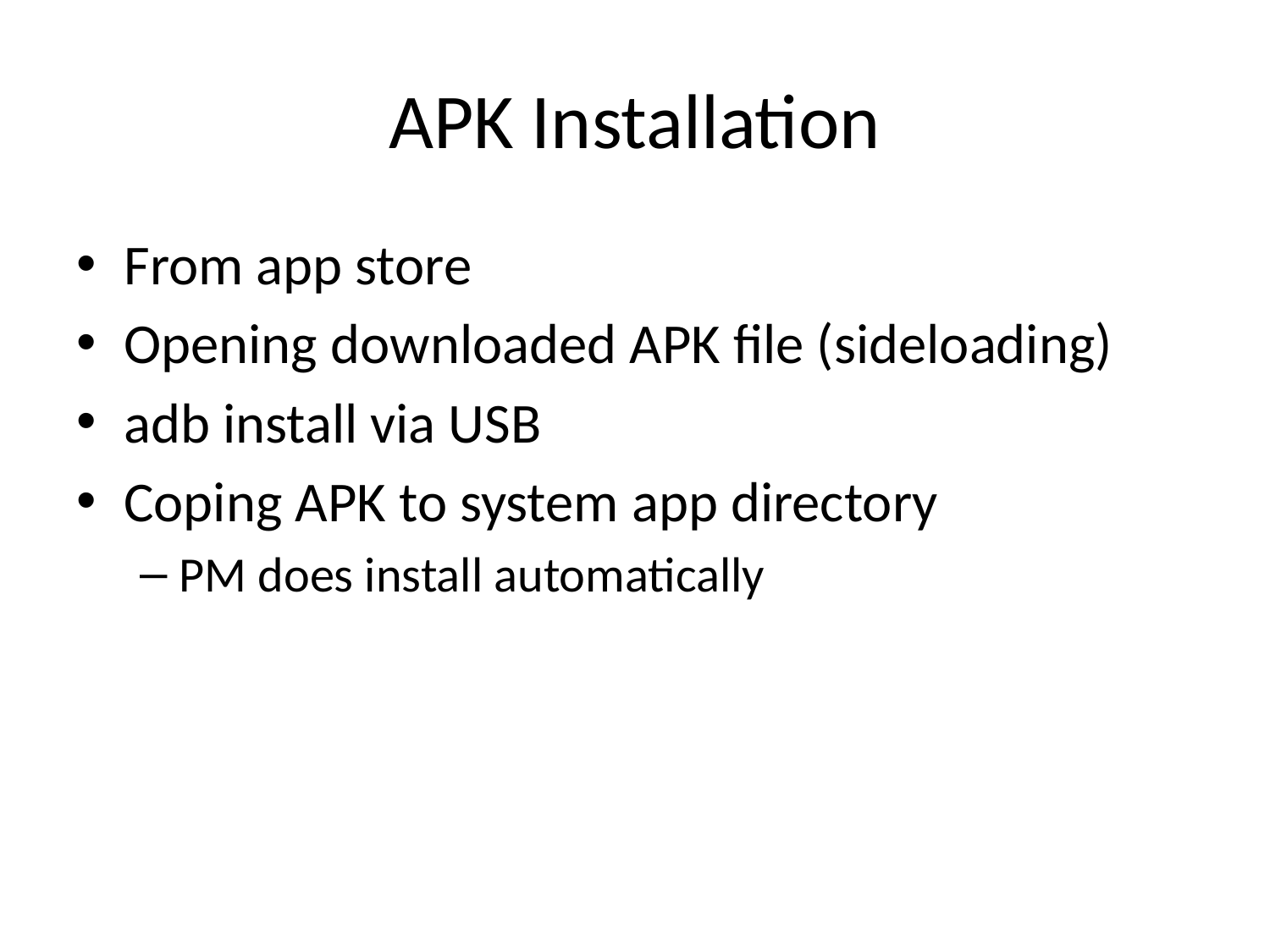

# APK Installation
From app store
Opening downloaded APK file (sideloading)
adb install via USB
Coping APK to system app directory
PM does install automatically